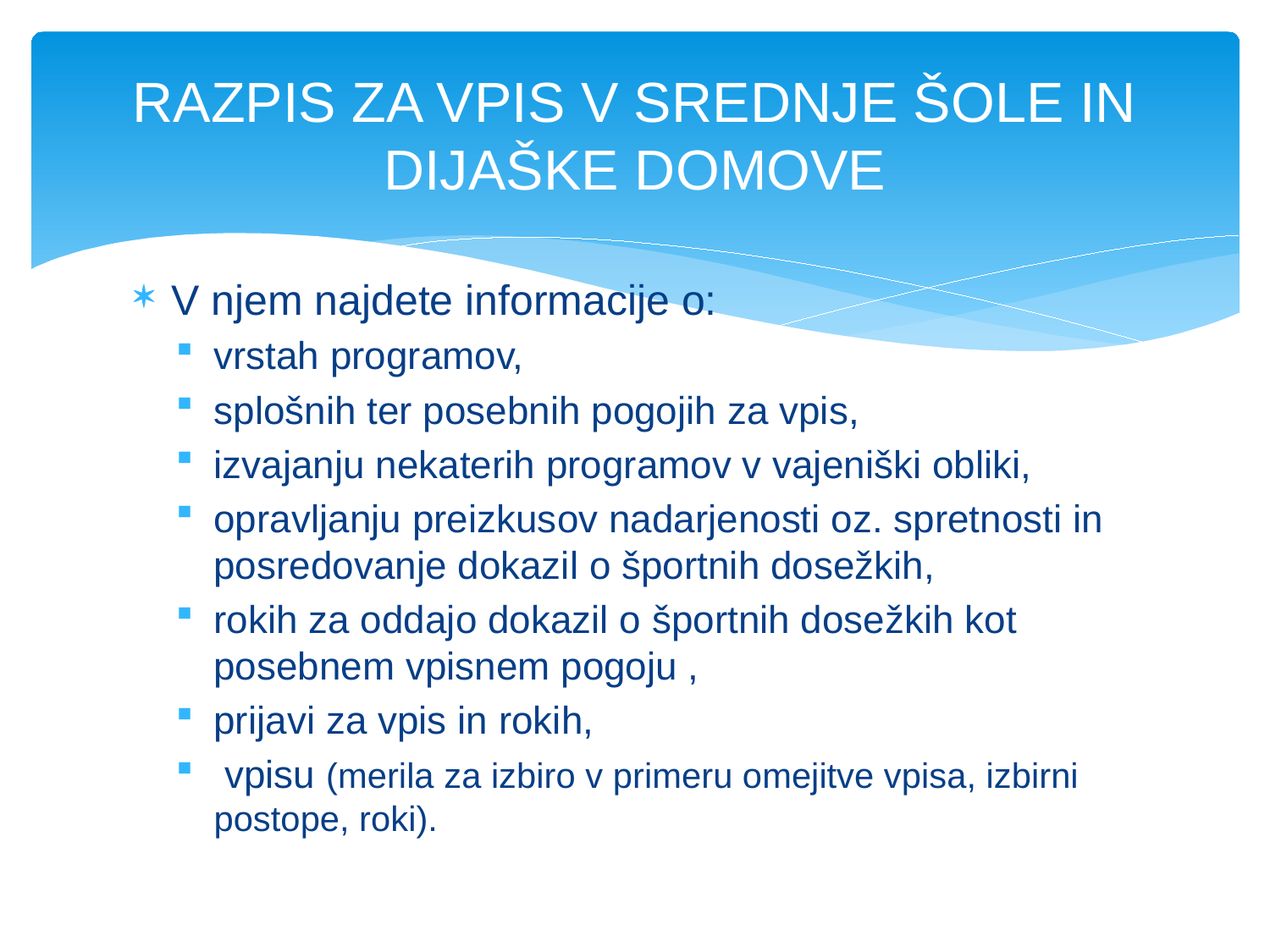

# RAZPIS ZA VPIS V SREDNJE ŠOLE IN DIJAŠKE DOMOVE
V njem najdete informacije o:
vrstah programov,
splošnih ter posebnih pogojih za vpis,
izvajanju nekaterih programov v vajeniški obliki,
opravljanju preizkusov nadarjenosti oz. spretnosti in posredovanje dokazil o športnih dosežkih,
rokih za oddajo dokazil o športnih dosežkih kot posebnem vpisnem pogoju ,
prijavi za vpis in rokih,
 vpisu (merila za izbiro v primeru omejitve vpisa, izbirni postope, roki).